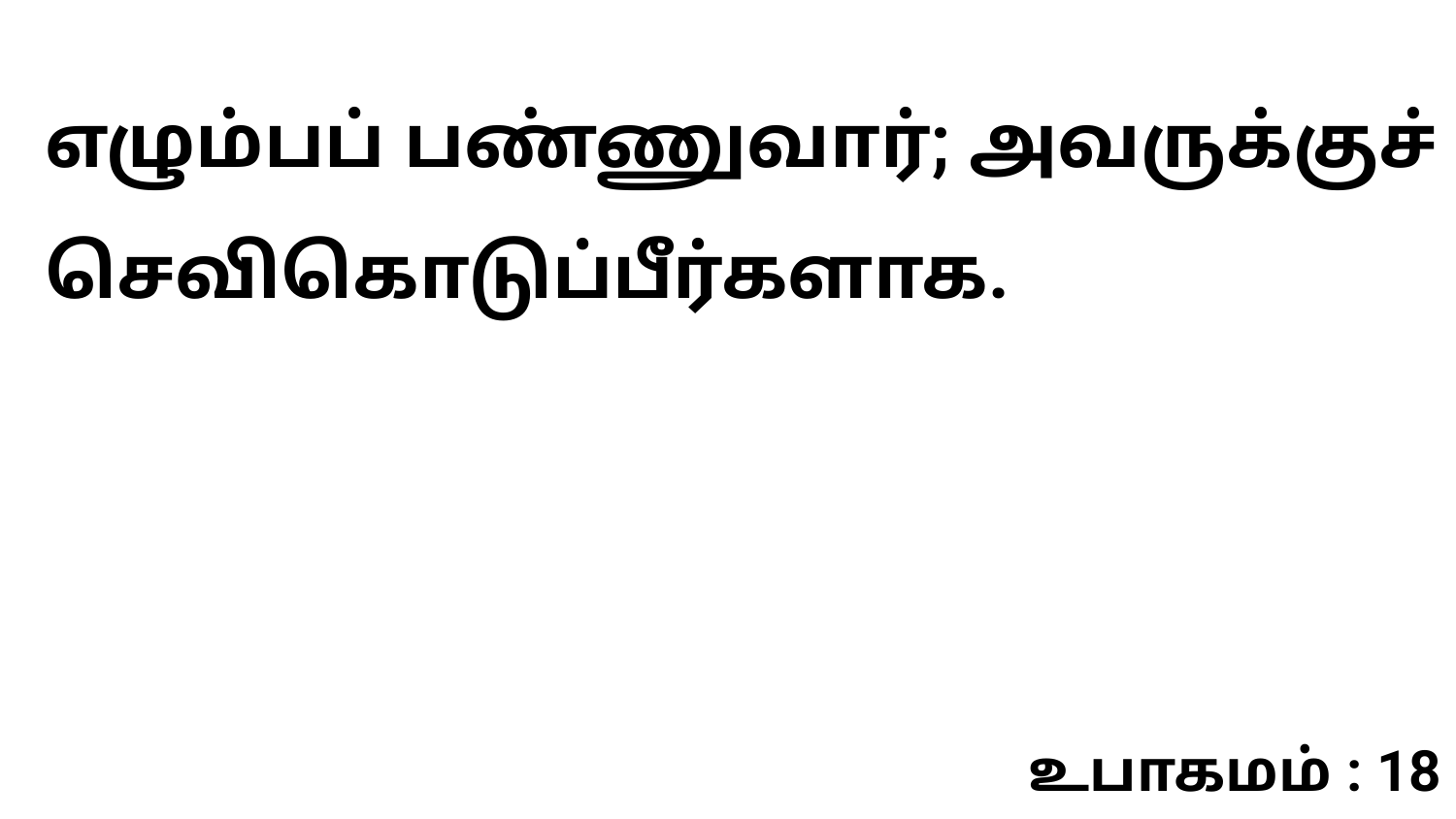

எழும்பப் பண்ணுவார்; அவருக்குச் செவிகொடுப்பீர்களாக.
உபாகமம் : 18